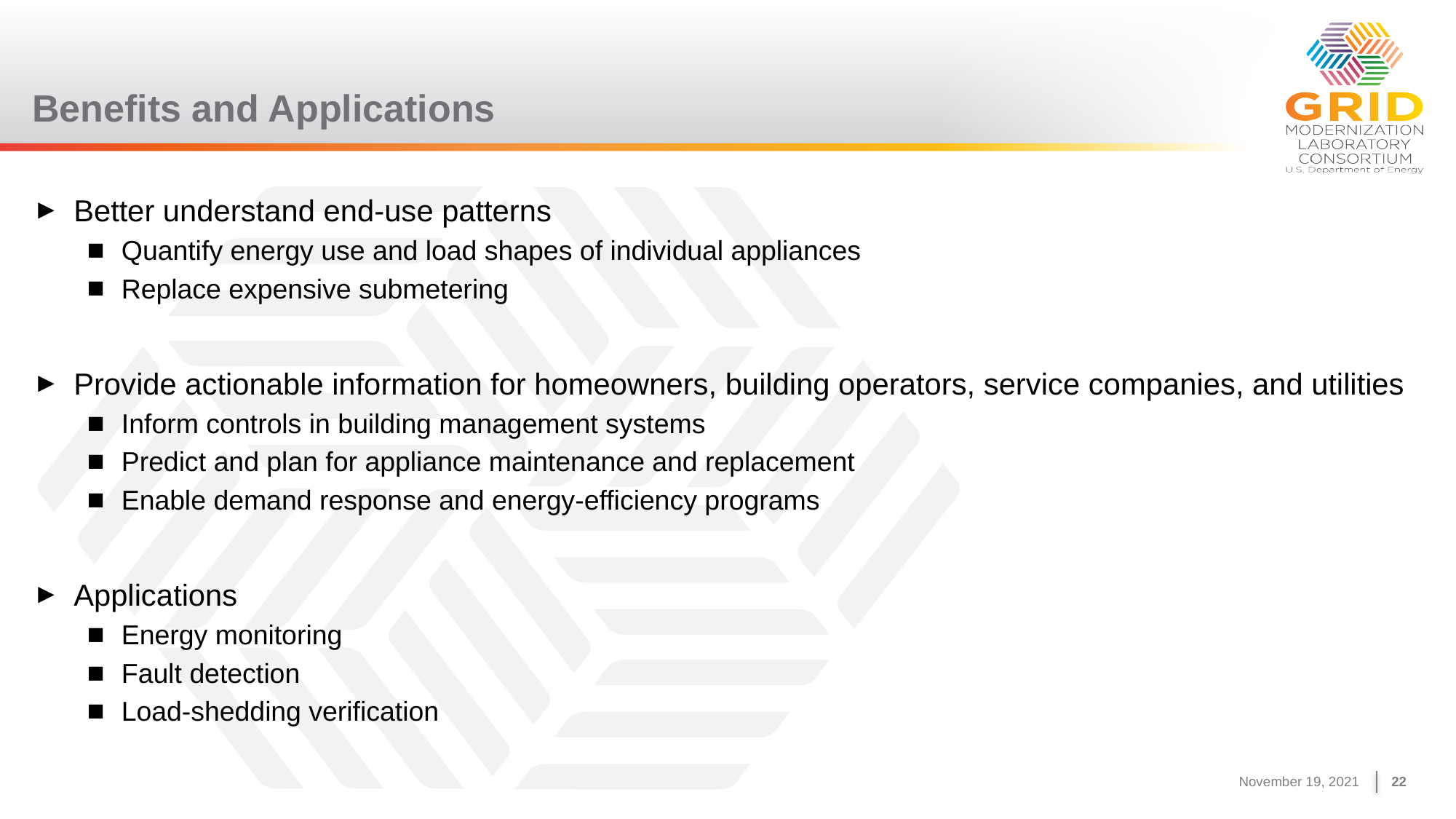

# Benefits and Applications
Better understand end-use patterns
Quantify energy use and load shapes of individual appliances
Replace expensive submetering

Provide actionable information for homeowners, building operators, service companies, and utilities
Inform controls in building management systems
Predict and plan for appliance maintenance and replacement
Enable demand response and energy-efficiency programs

Applications
Energy monitoring
Fault detection
Load-shedding verification